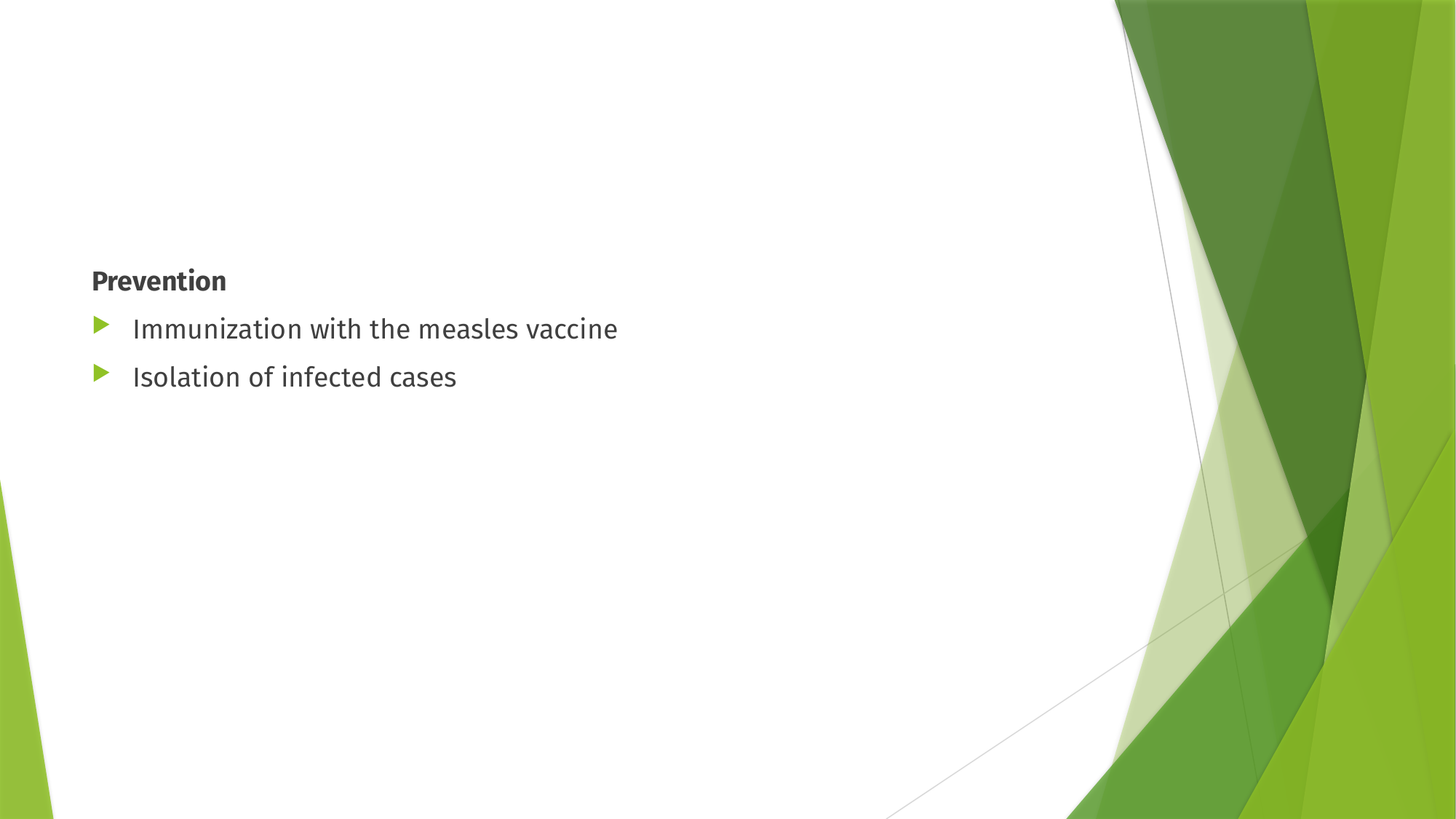

#
Prevention
Immunization with the measles vaccine
Isolation of infected cases